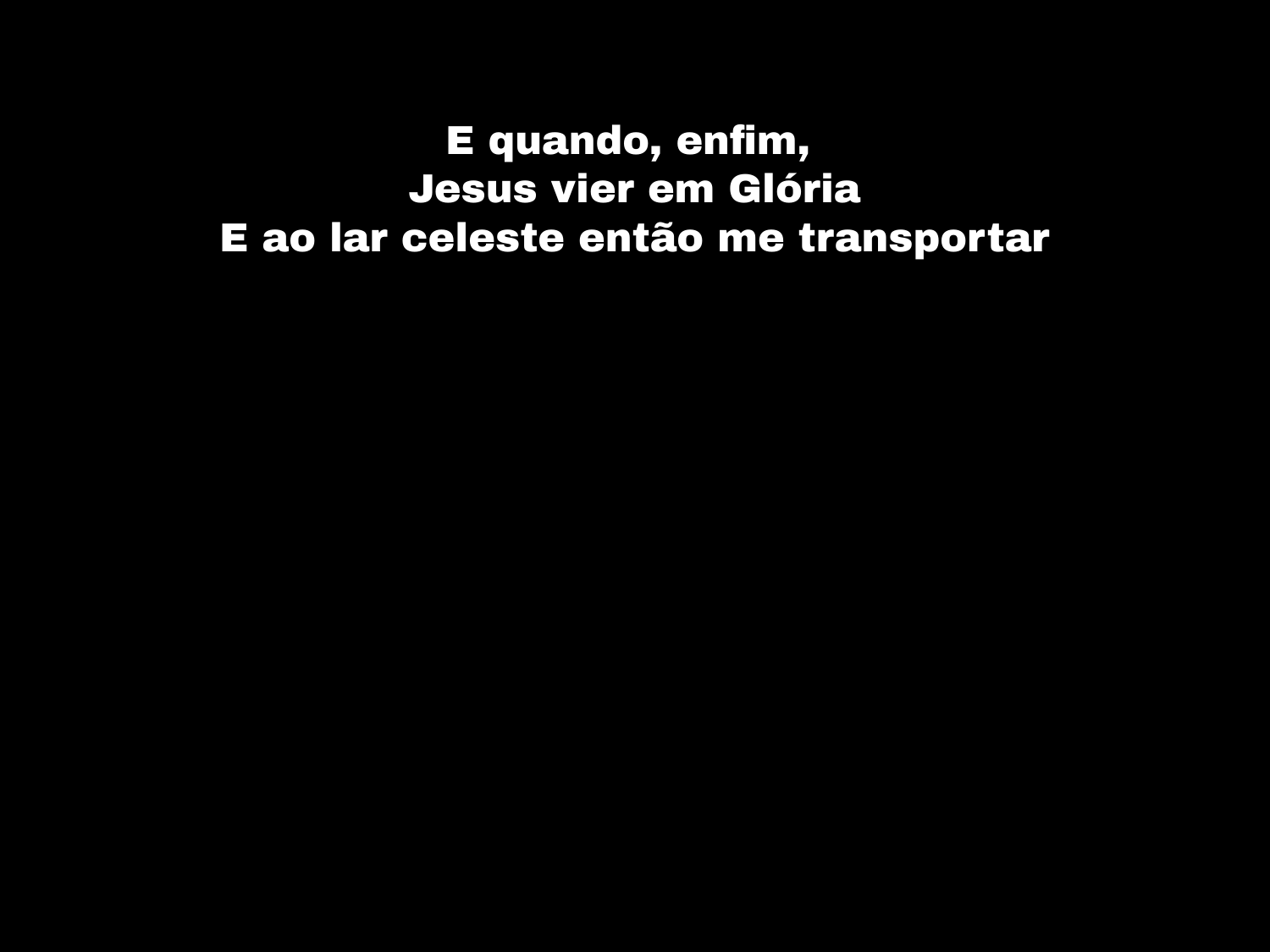

# E quando, enfim, Jesus vier em Glória E ao lar celeste então me transportar